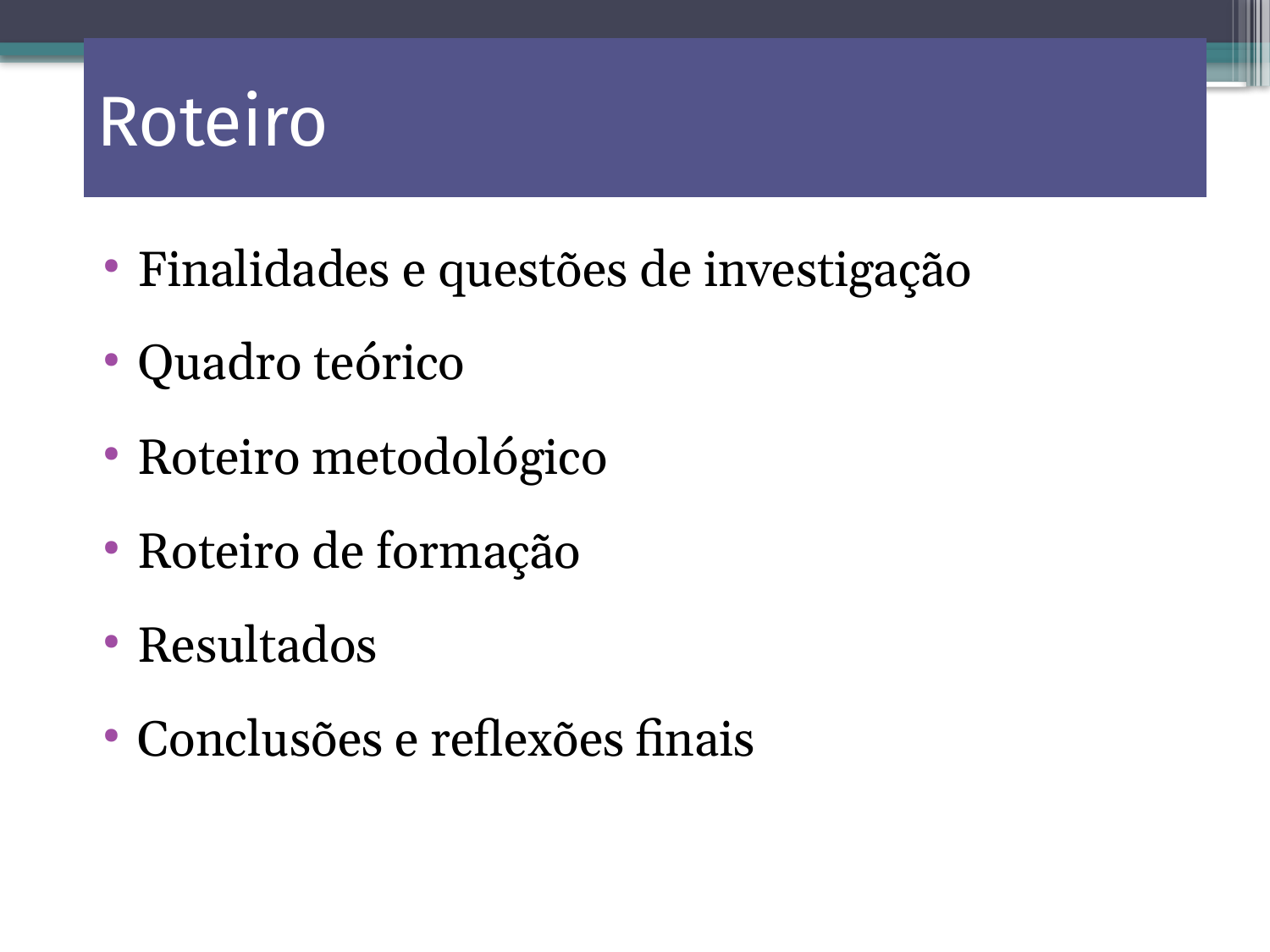

# Roteiro
Finalidades e questões de investigação
Quadro teórico
Roteiro metodológico
Roteiro de formação
Resultados
Conclusões e reflexões finais